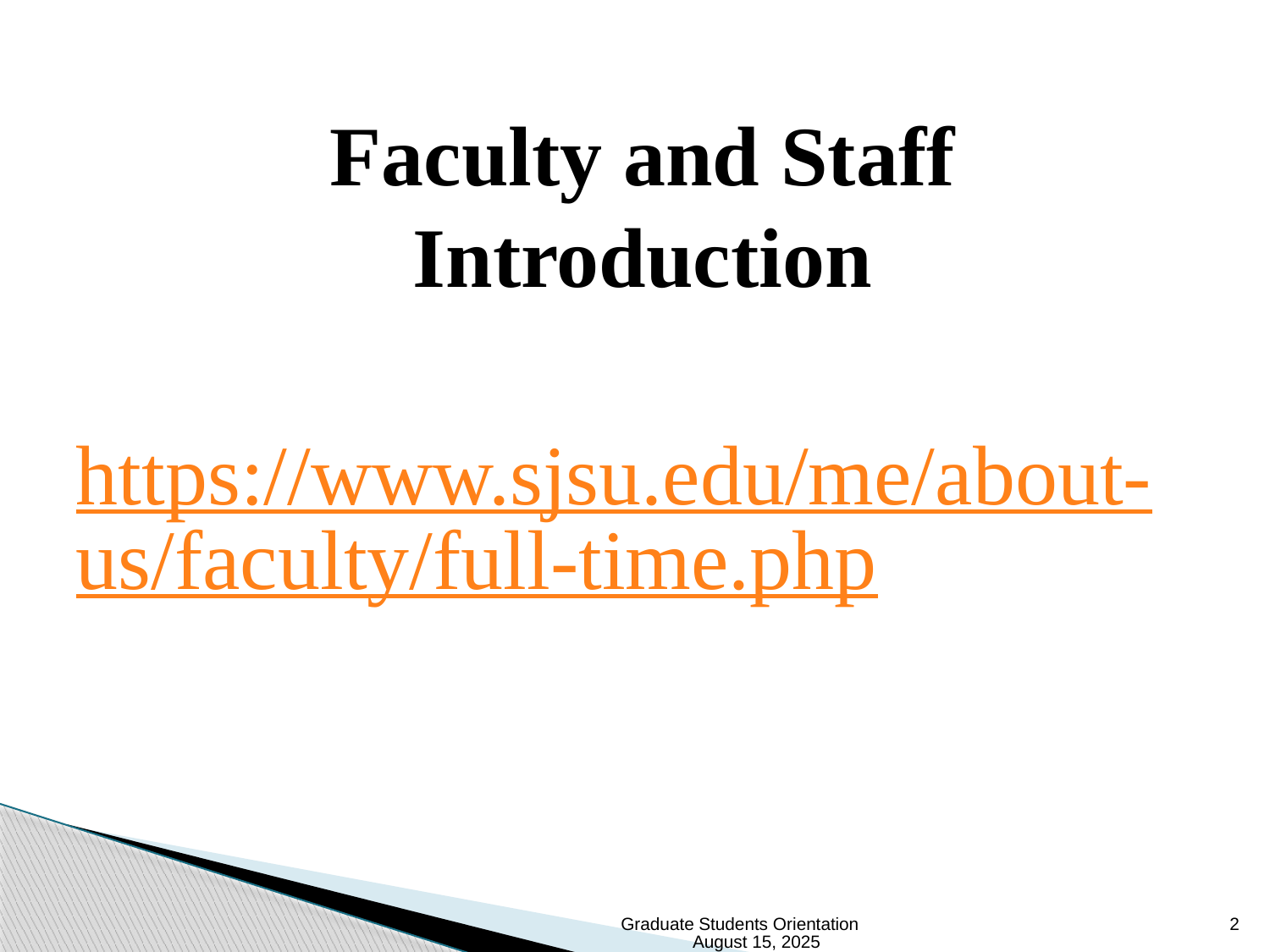

Faculty and Staff Introduction

https://www.sjsu.edu/me/about-us/faculty/full-time.php

Graduate Students Orientation                            August 15, 2025
2